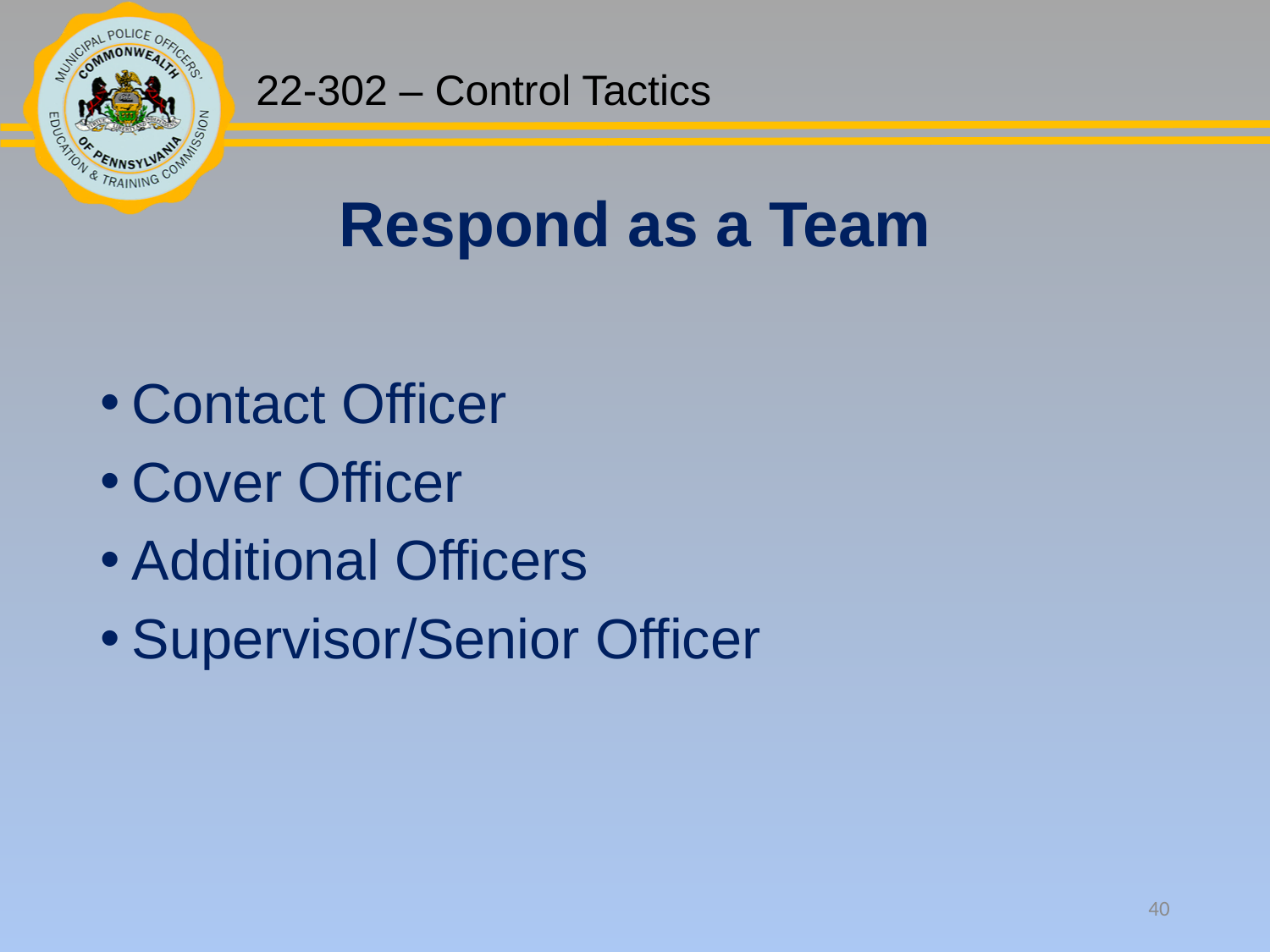

Respond as a Team

Contact Officer
Cover Officer
Additional Officers
Supervisor/Senior Officer
40